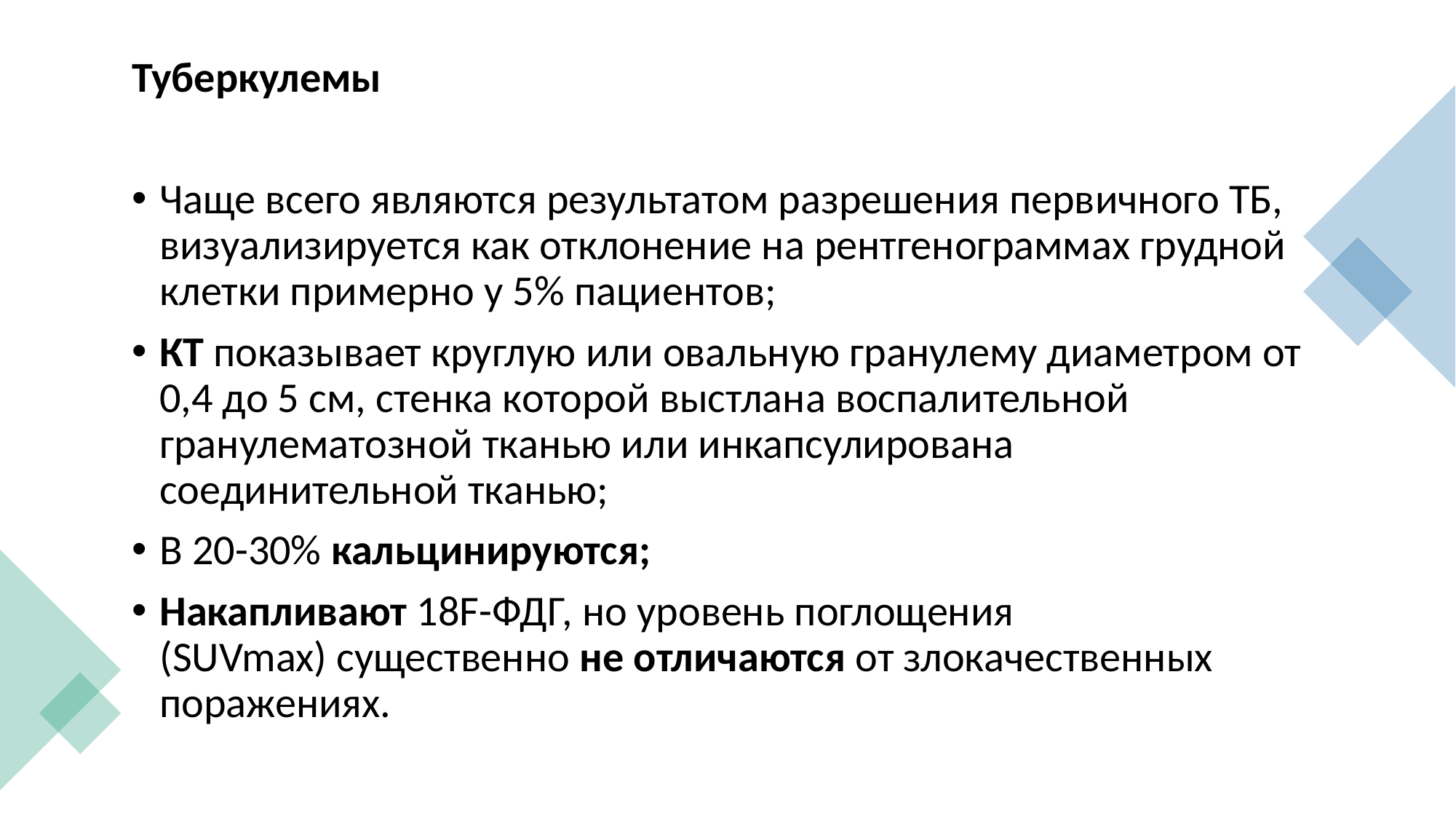

Туберкулемы

Чаще всего являются результатом разрешения первичного ТБ, визуализируется как отклонение на рентгенограммах грудной клетки примерно у 5% пациентов;
КТ показывает круглую или овальную гранулему диаметром от 0,4 до 5 см, стенка которой выстлана воспалительной гранулематозной тканью или инкапсулирована соединительной тканью;
В 20-30% кальцинируются;
Накапливают 18F-ФДГ, но уровень поглощения (SUVmax) существенно не отличаются от злокачественных поражениях.